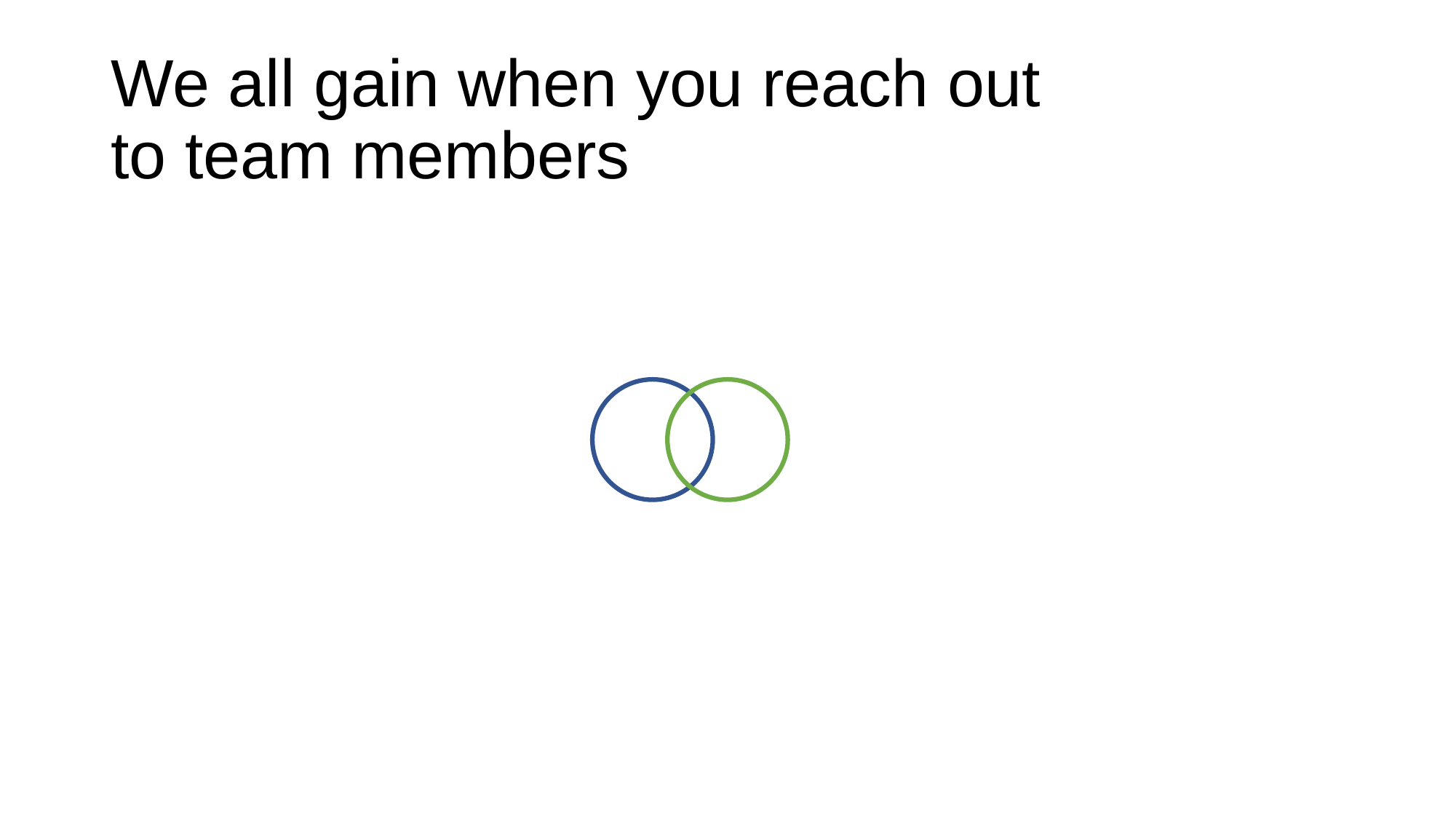

# We all gain when you reach out to team members